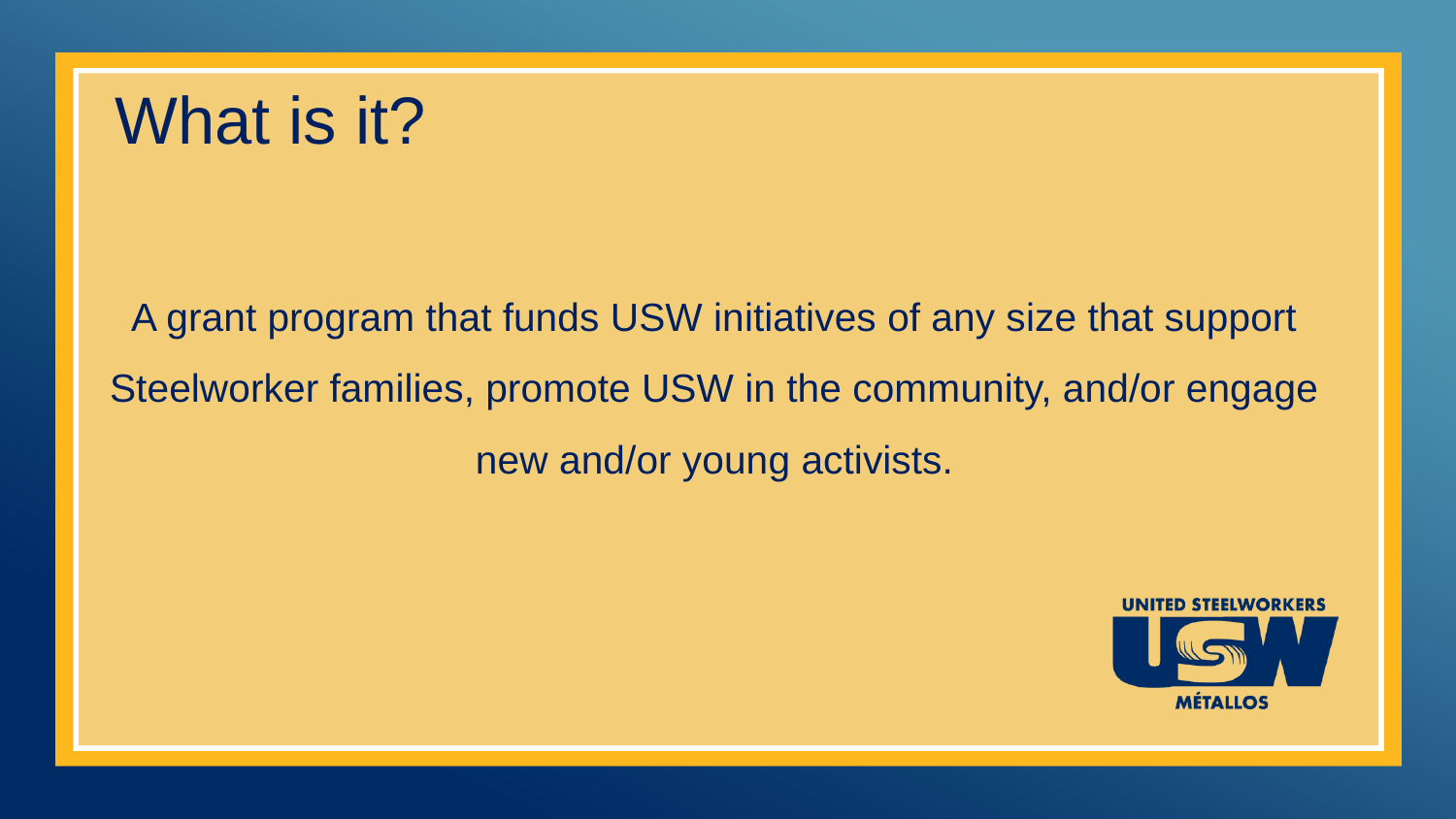

# What is it?

A grant program that funds USW initiatives of any size that support Steelworker families, promote USW in the community, and/or engage new and/or young activists.